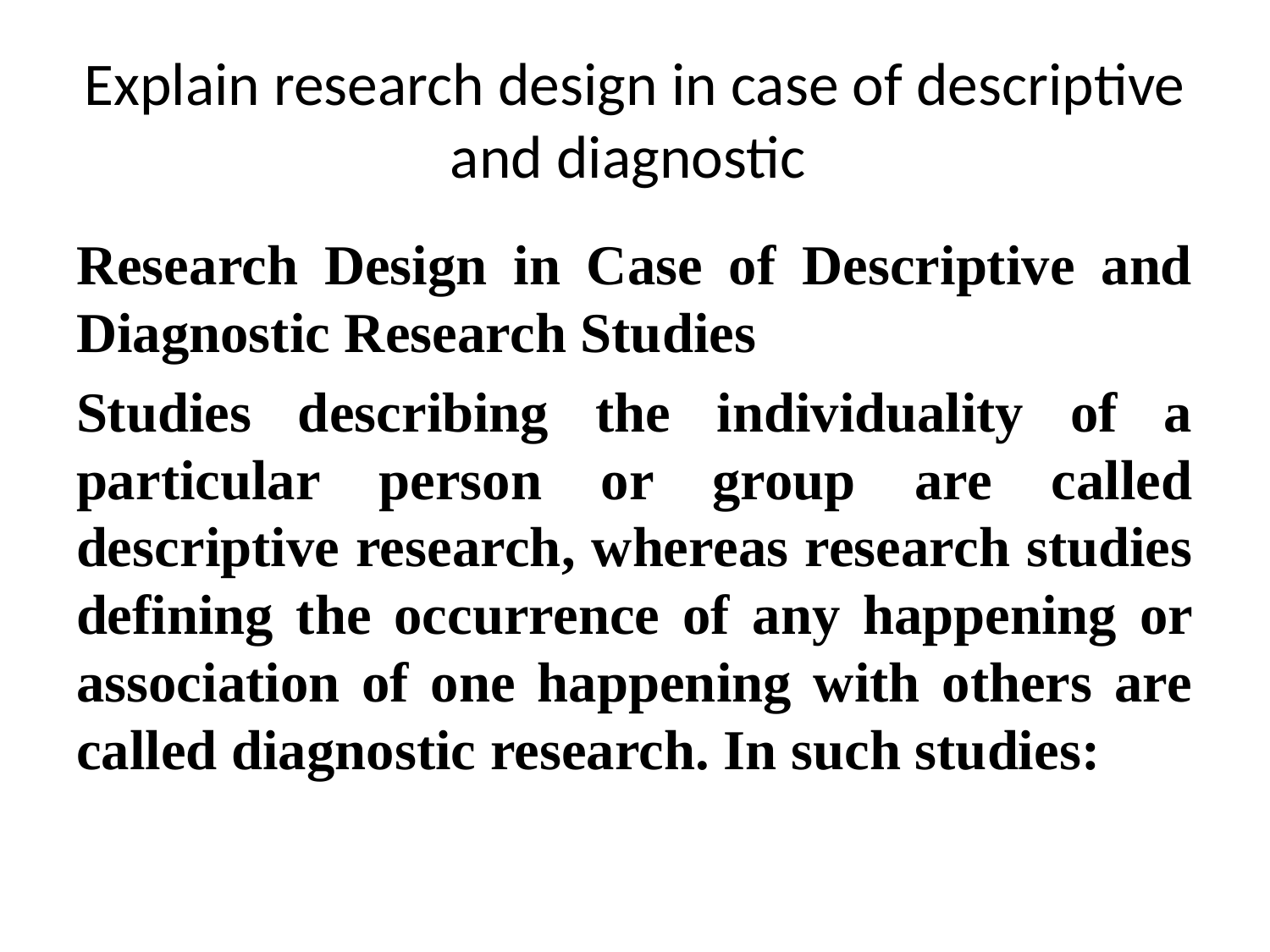

# Explain research design in case of descriptive and diagnostic
Research Design in Case of Descriptive and Diagnostic Research Studies
Studies describing the individuality of a particular person or group are called descriptive research, whereas research studies defining the occurrence of any happening or association of one happening with others are called diagnostic research. In such studies: